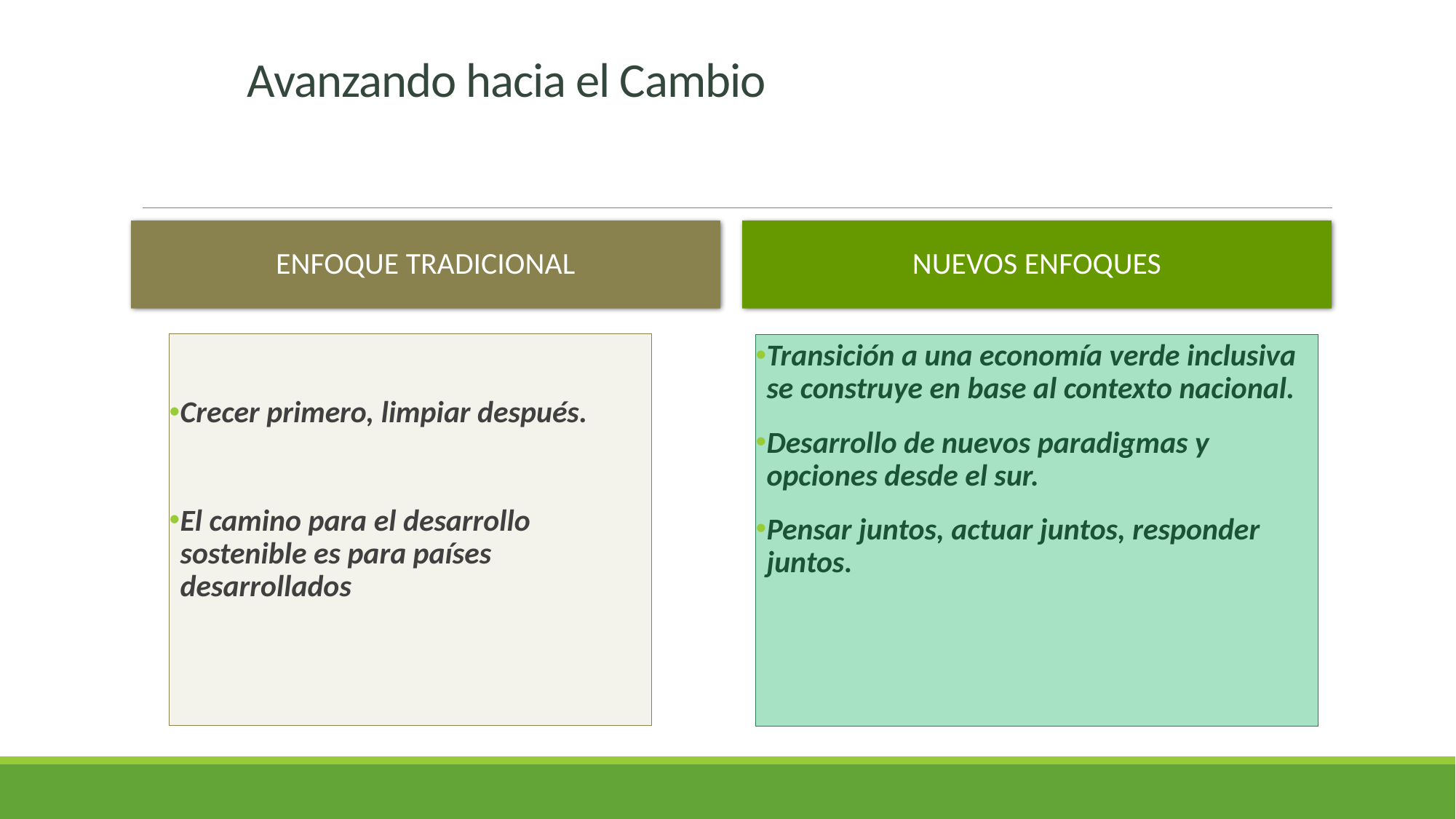

# Avanzando hacia el Cambio
Enfoque Tradicional
Nuevos Enfoques

Crecer primero, limpiar después.

El camino para el desarrollo sostenible es para países desarrollados
Transición a una economía verde inclusiva se construye en base al contexto nacional.
Desarrollo de nuevos paradigmas y opciones desde el sur.
Pensar juntos, actuar juntos, responder juntos.